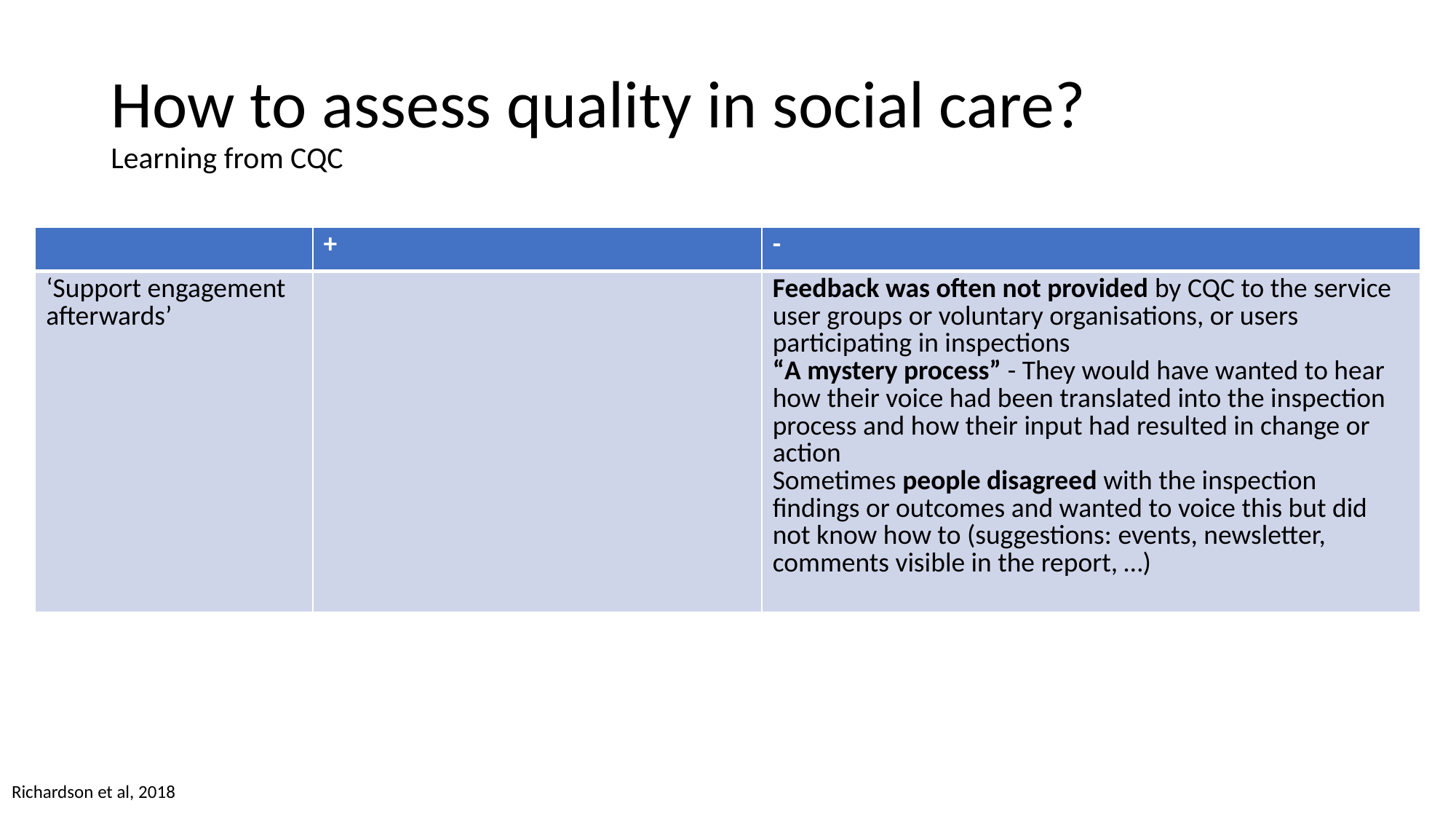

# How to assess quality in social care? Learning from CQC
|  | + | - |
| --- | --- | --- |
| ‘Support engagement afterwards’ |  | Feedback was often not provided by CQC to the service user groups or voluntary organisations, or users participating in inspections “A mystery process” - They would have wanted to hear how their voice had been translated into the inspection process and how their input had resulted in change or action Sometimes people disagreed with the inspection findings or outcomes and wanted to voice this but did not know how to (suggestions: events, newsletter, comments visible in the report, …) |
Richardson et al, 2018